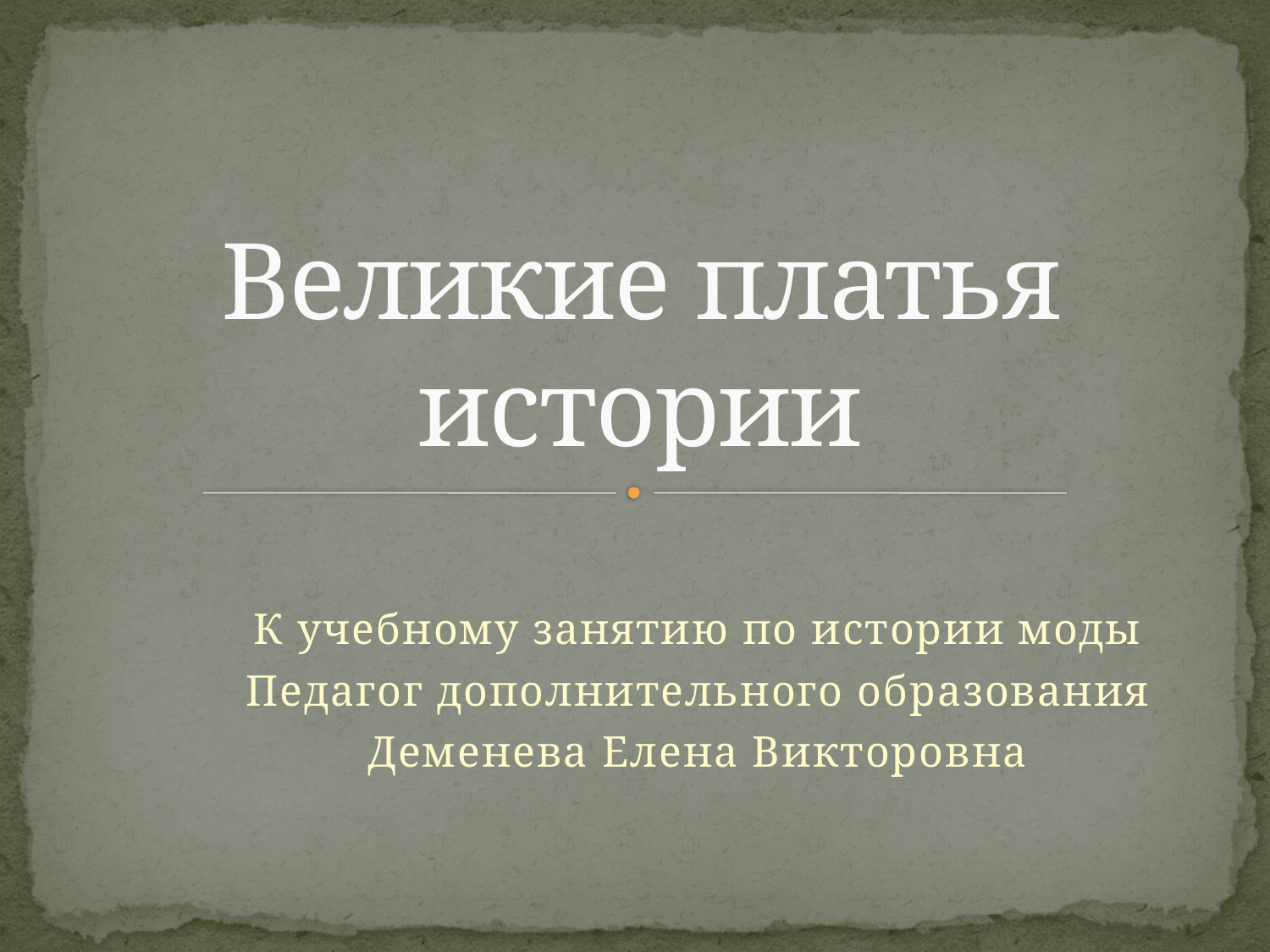

# Великие платья истории
К учебному занятию по истории моды
Педагог дополнительного образования
Деменева Елена Викторовна